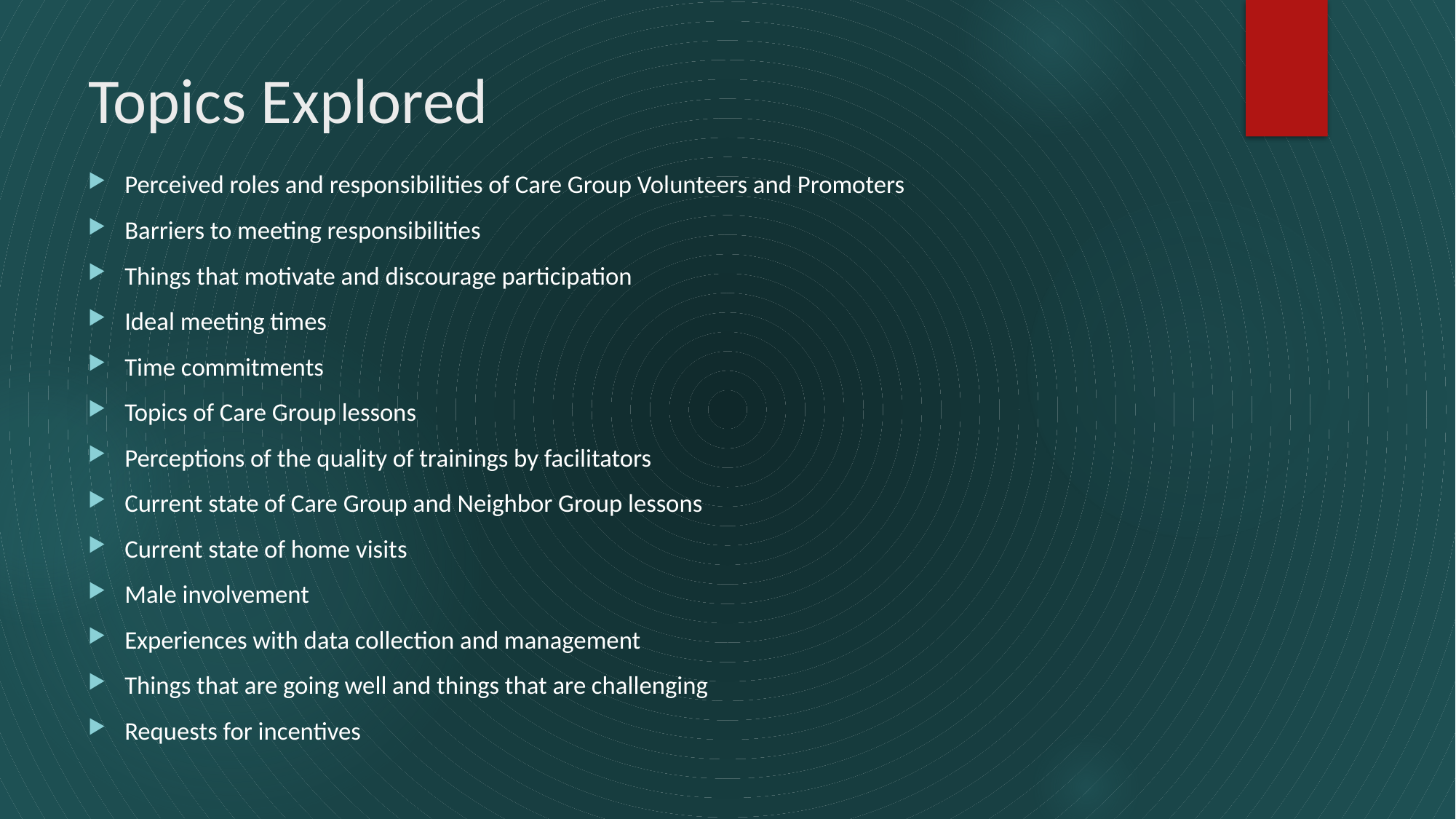

# Topics Explored
Perceived roles and responsibilities of Care Group Volunteers and Promoters
Barriers to meeting responsibilities
Things that motivate and discourage participation
Ideal meeting times
Time commitments
Topics of Care Group lessons
Perceptions of the quality of trainings by facilitators
Current state of Care Group and Neighbor Group lessons
Current state of home visits
Male involvement
Experiences with data collection and management
Things that are going well and things that are challenging
Requests for incentives